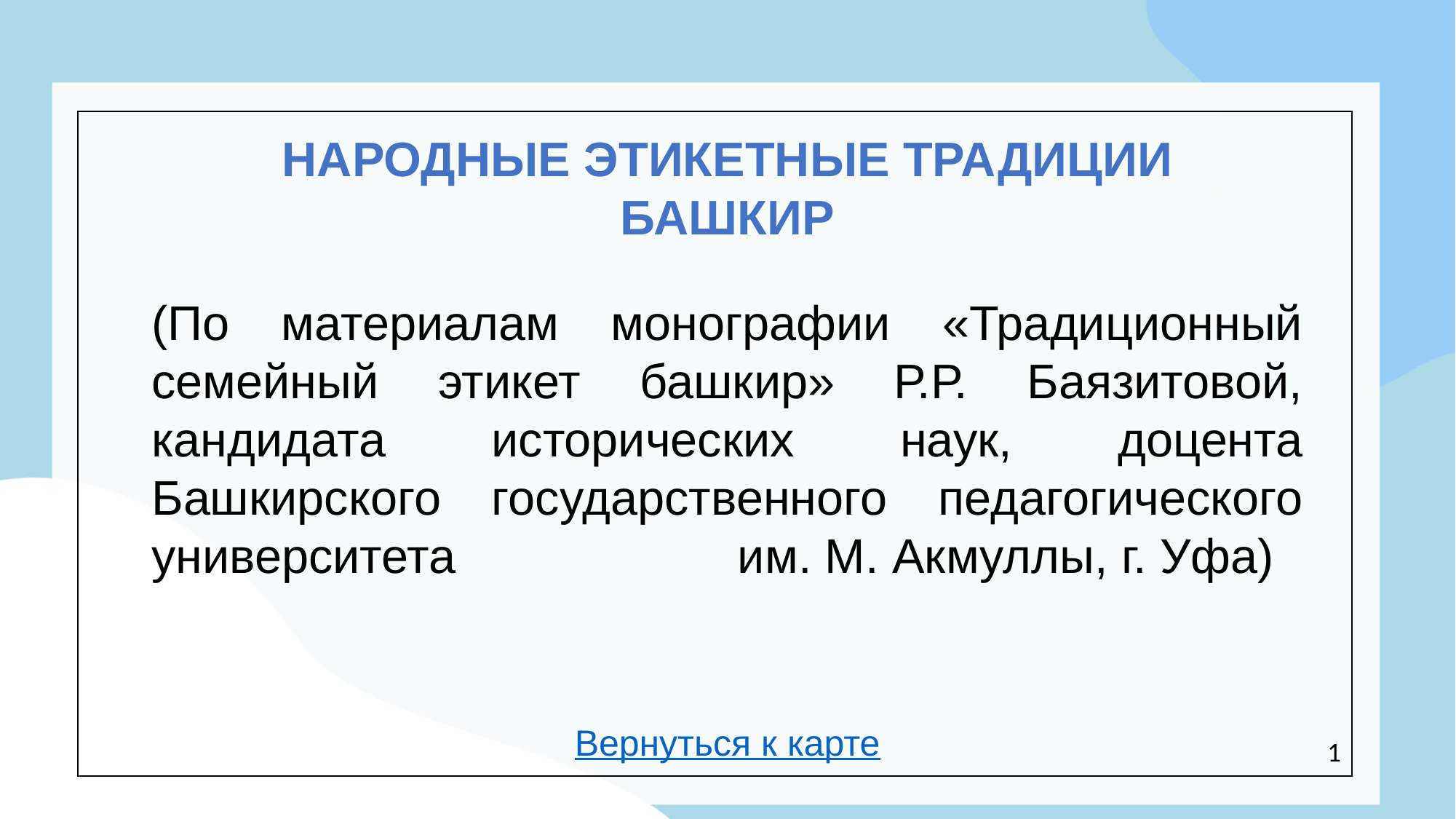

НАРОДНЫЕ ЭТИКЕТНЫЕ ТРАДИЦИИ БАШКИР

(По материалам монографии «Традиционный семейный этикет башкир» Р.Р. Баязитовой, кандидата исторических наук, доцента Башкирского государственного педагогического университета                     им. М. Акмуллы, г. Уфа)
Вернуться к карте
1